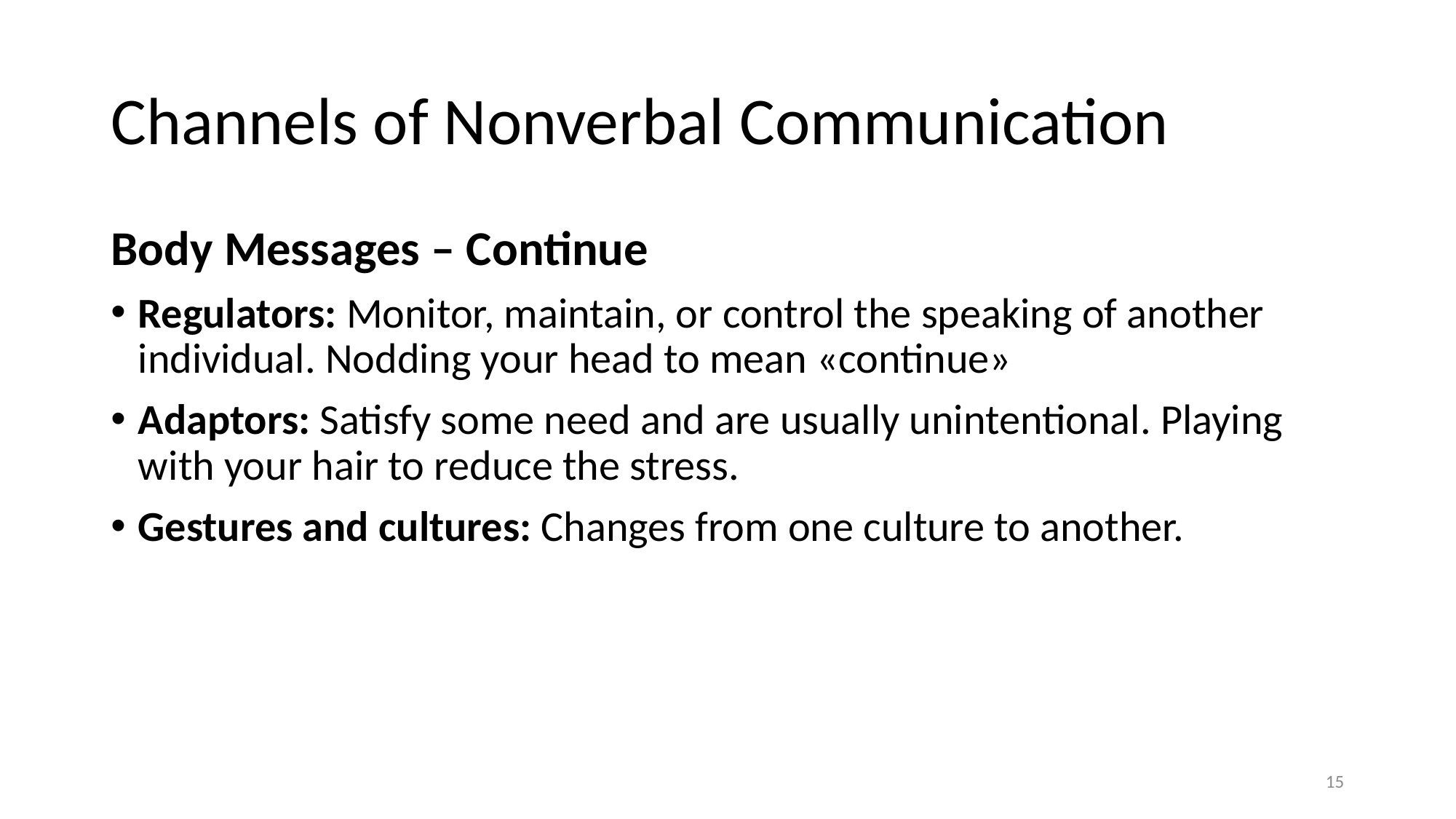

# Channels of Nonverbal Communication
Body Messages – Continue
Regulators: Monitor, maintain, or control the speaking of another individual. Nodding your head to mean «continue»
Adaptors: Satisfy some need and are usually unintentional. Playing with your hair to reduce the stress.
Gestures and cultures: Changes from one culture to another.

15